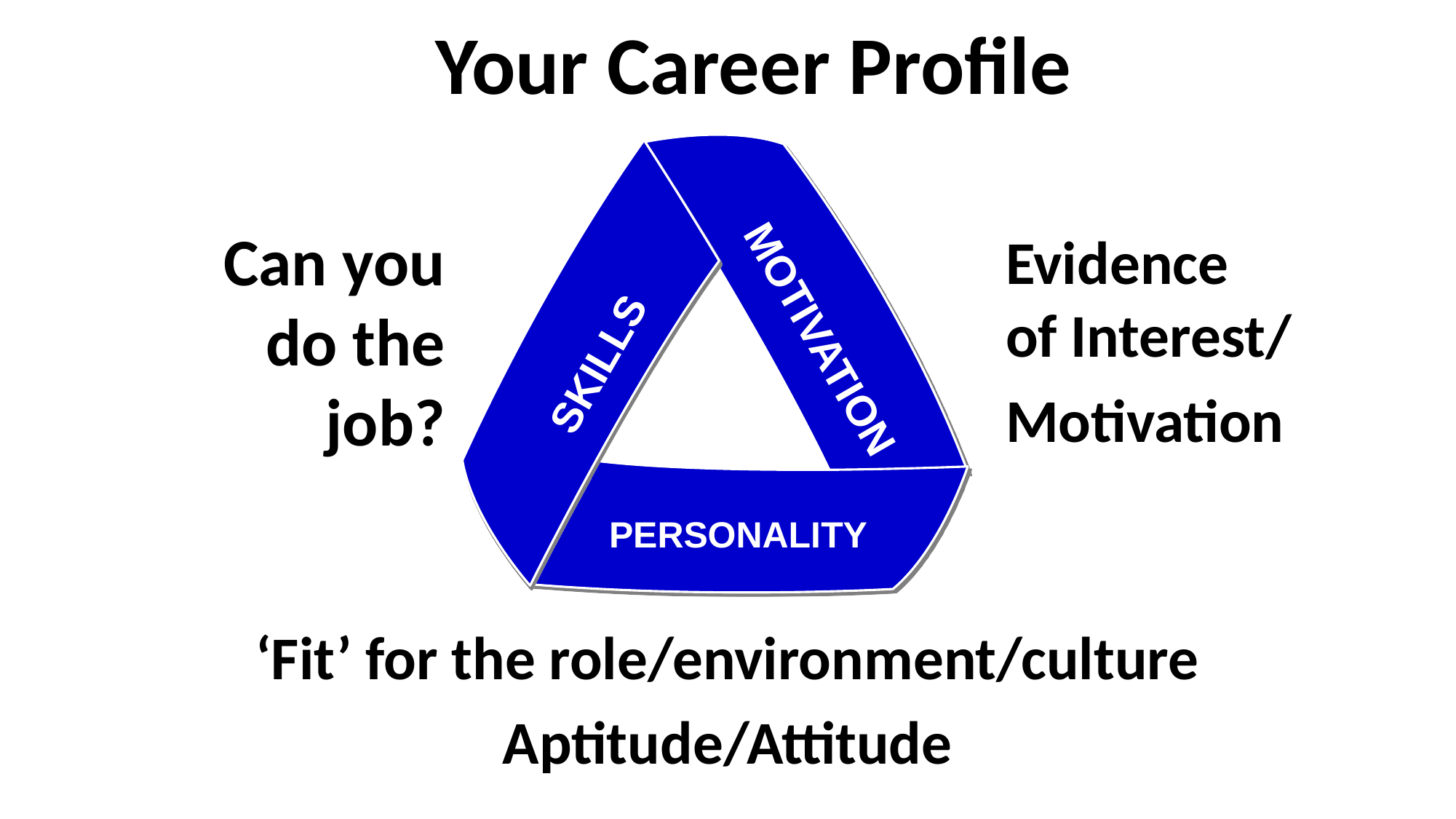

Your Career Profile

Can you do the job?

Evidence of Interest/
Motivation
MOTIVATION
SKILLS

PERSONALITY
‘Fit’ for the role/environment/culture
Aptitude/Attitude